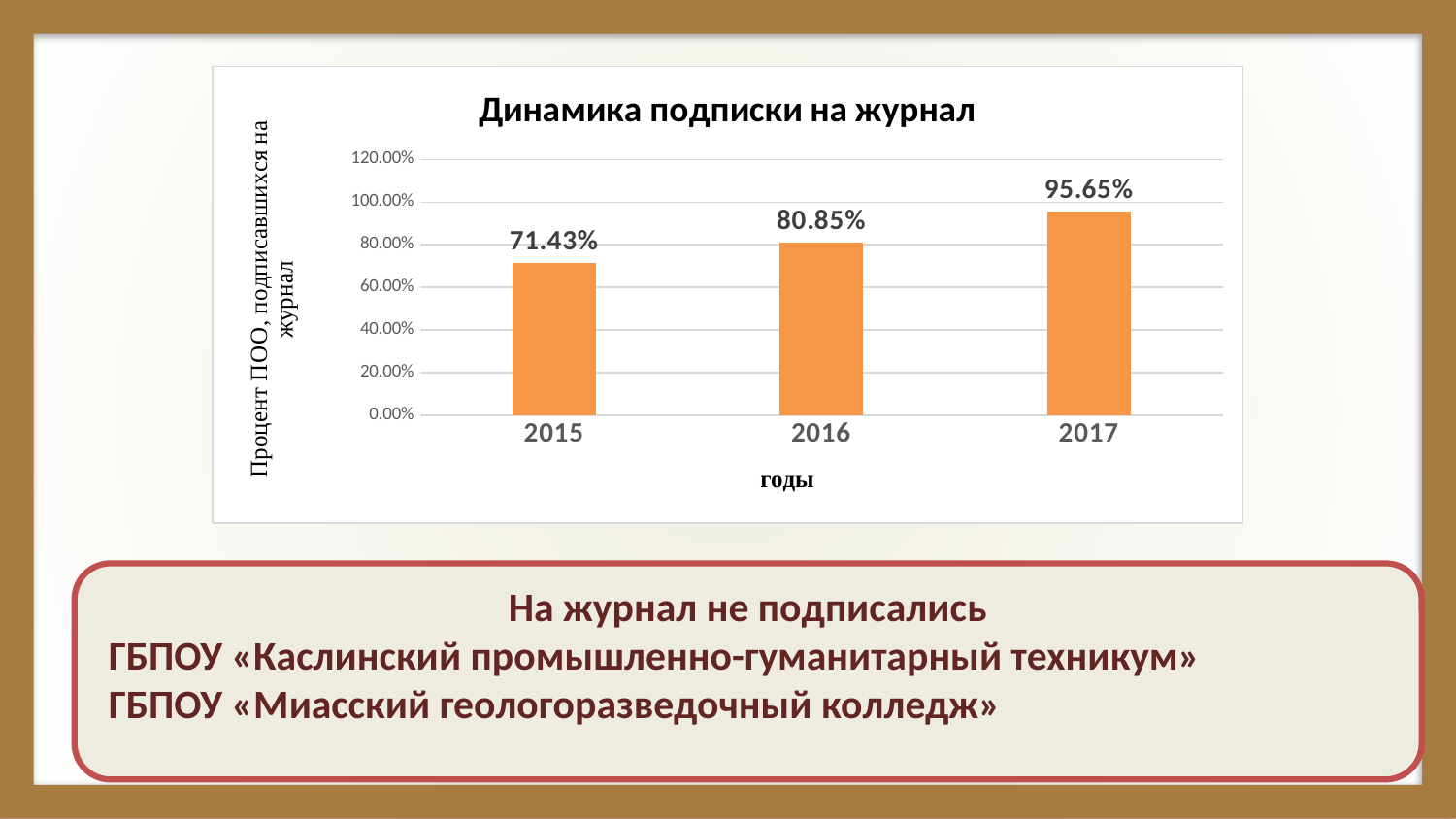

### Chart: Динамика подписки на журнал

| Category |  |
|---|---|
| 2015 | 0.7142857142857143 |
| 2016 | 0.8085106382978723 |
| 2017 | 0.9565217391304348 |
На журнал не подписались
 ГБПОУ «Каслинский промышленно-гуманитарный техникум»
 ГБПОУ «Миасский геологоразведочный колледж»